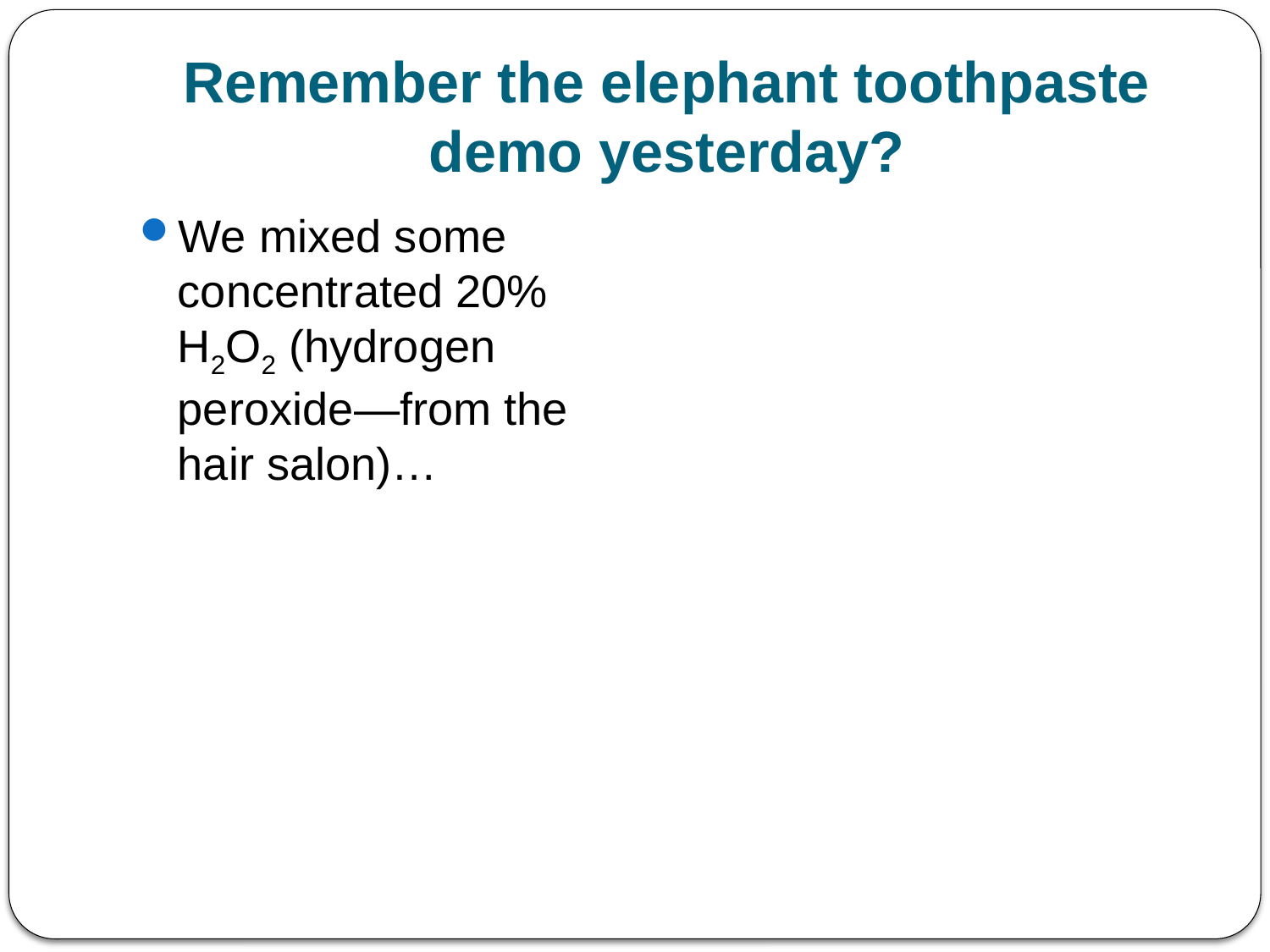

# Remember the elephant toothpaste demo yesterday?
We mixed some concentrated 20% H2O2 (hydrogen peroxide—from the hair salon)…